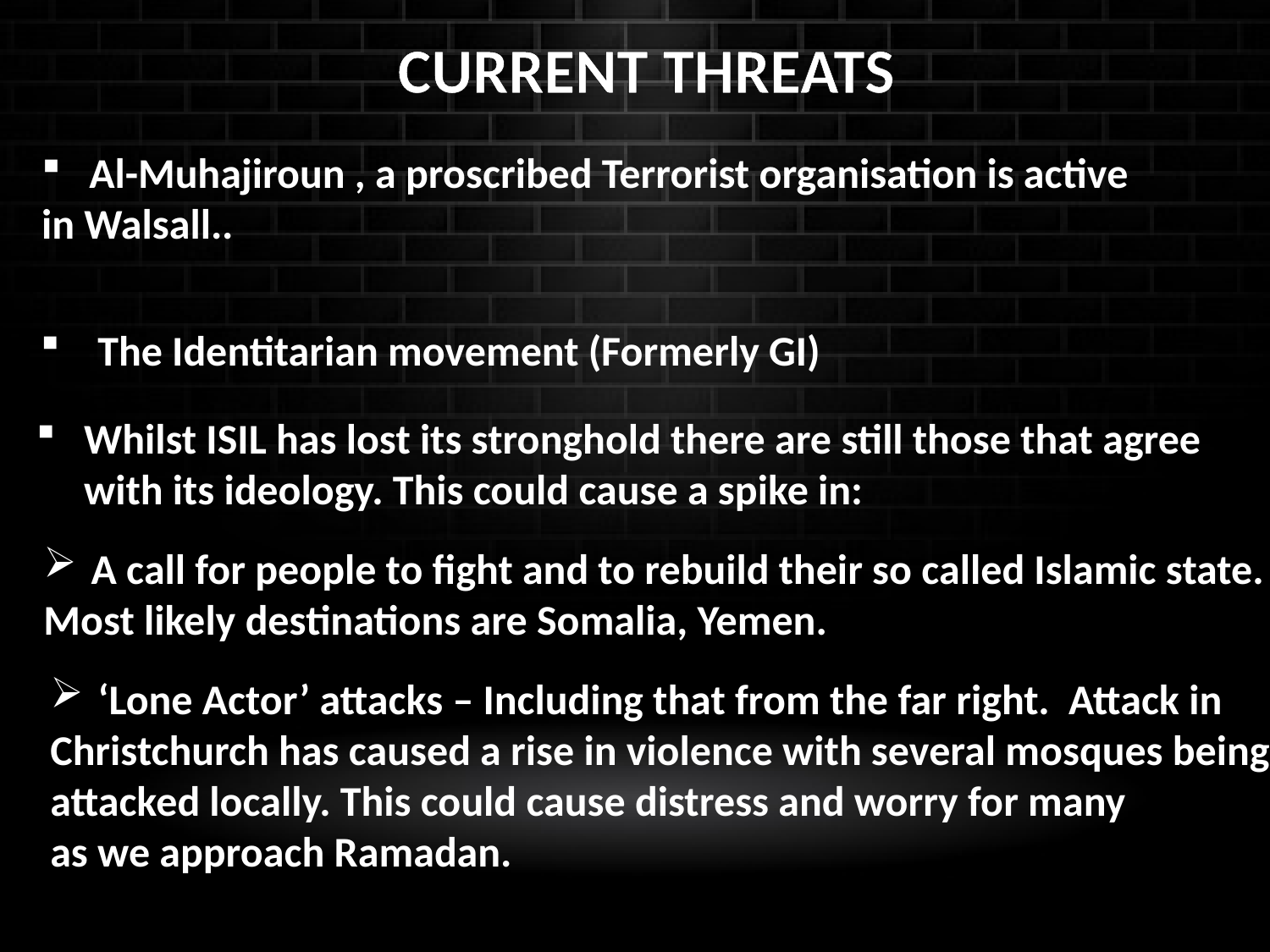

# CURRENT THREATS
Al-Muhajiroun , a proscribed Terrorist organisation is active
in Walsall..
 The Identitarian movement (Formerly GI)
Whilst ISIL has lost its stronghold there are still those that agree with its ideology. This could cause a spike in:
A call for people to fight and to rebuild their so called Islamic state.
Most likely destinations are Somalia, Yemen.
‘Lone Actor’ attacks – Including that from the far right.  Attack in
Christchurch has caused a rise in violence with several mosques being
attacked locally. This could cause distress and worry for many
as we approach Ramadan.